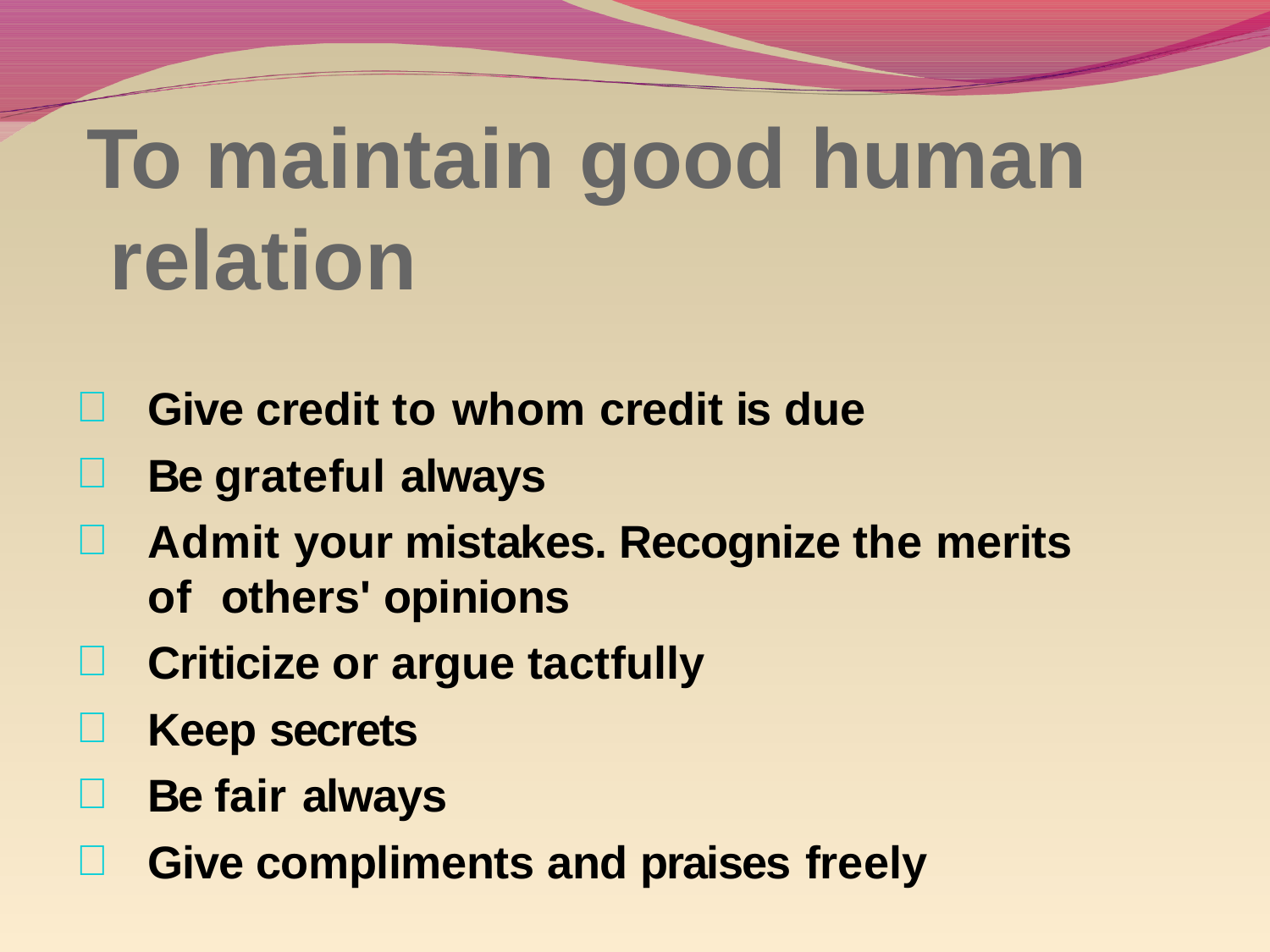

# To maintain good human
relation
Give credit to whom credit is due
Be grateful always
Admit your mistakes. Recognize the merits of  others' opinions
Criticize or argue tactfully
Keep secrets
Be fair always
Give compliments and praises freely